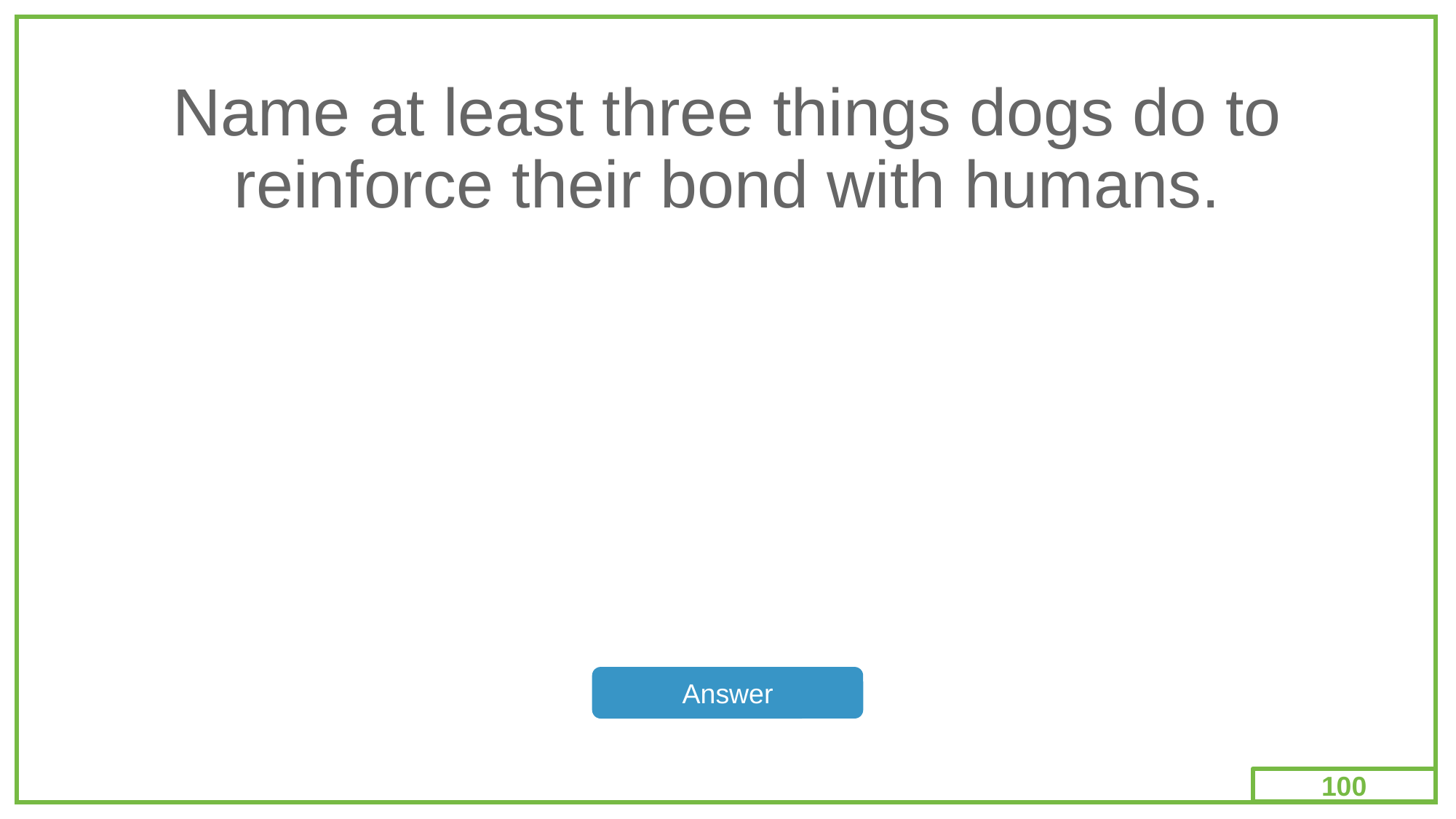

100
# Name at least three things dogs do to reinforce their bond with humans.